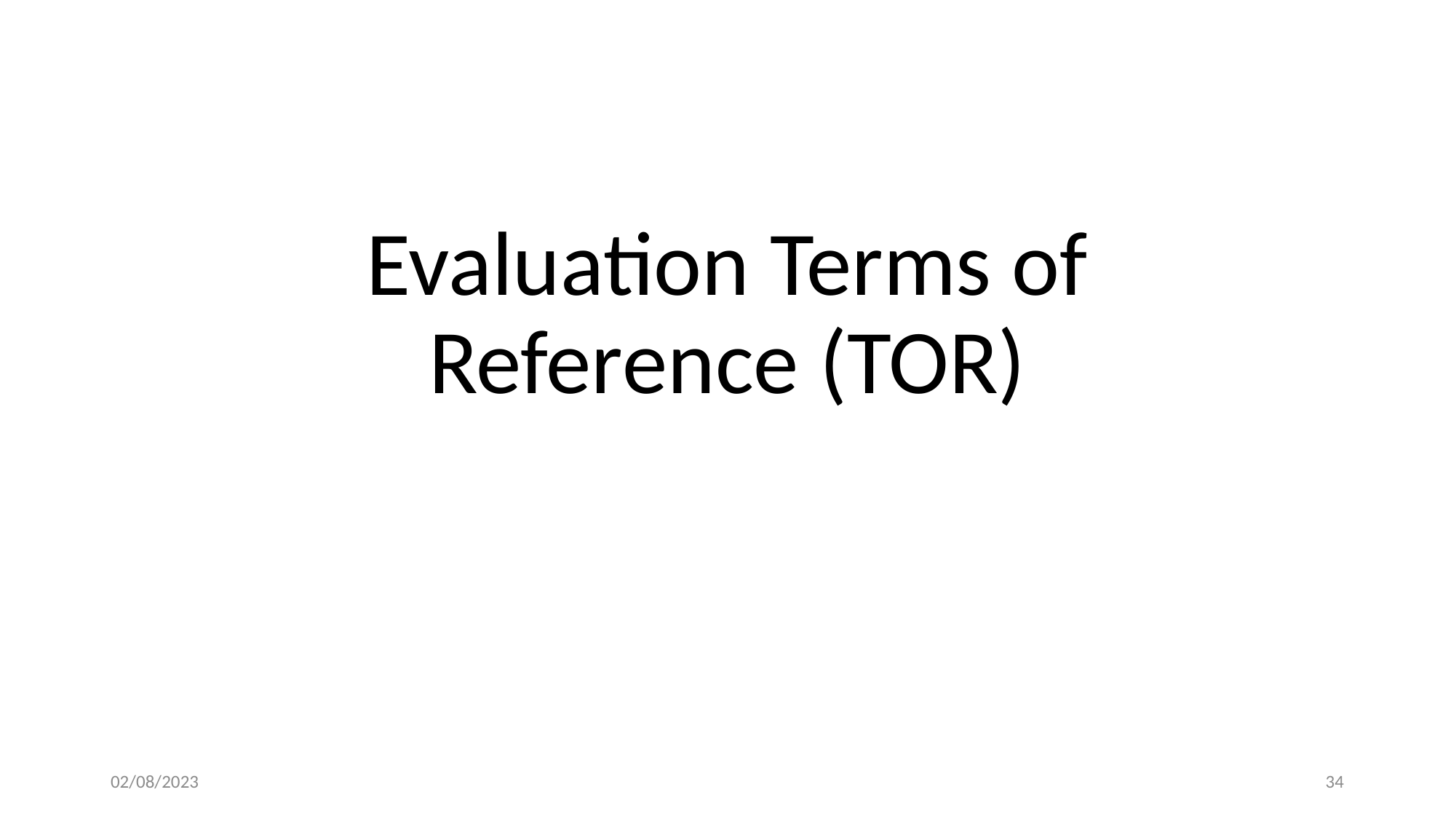

Evaluation Terms of Reference (TOR)

02/08/2023
34